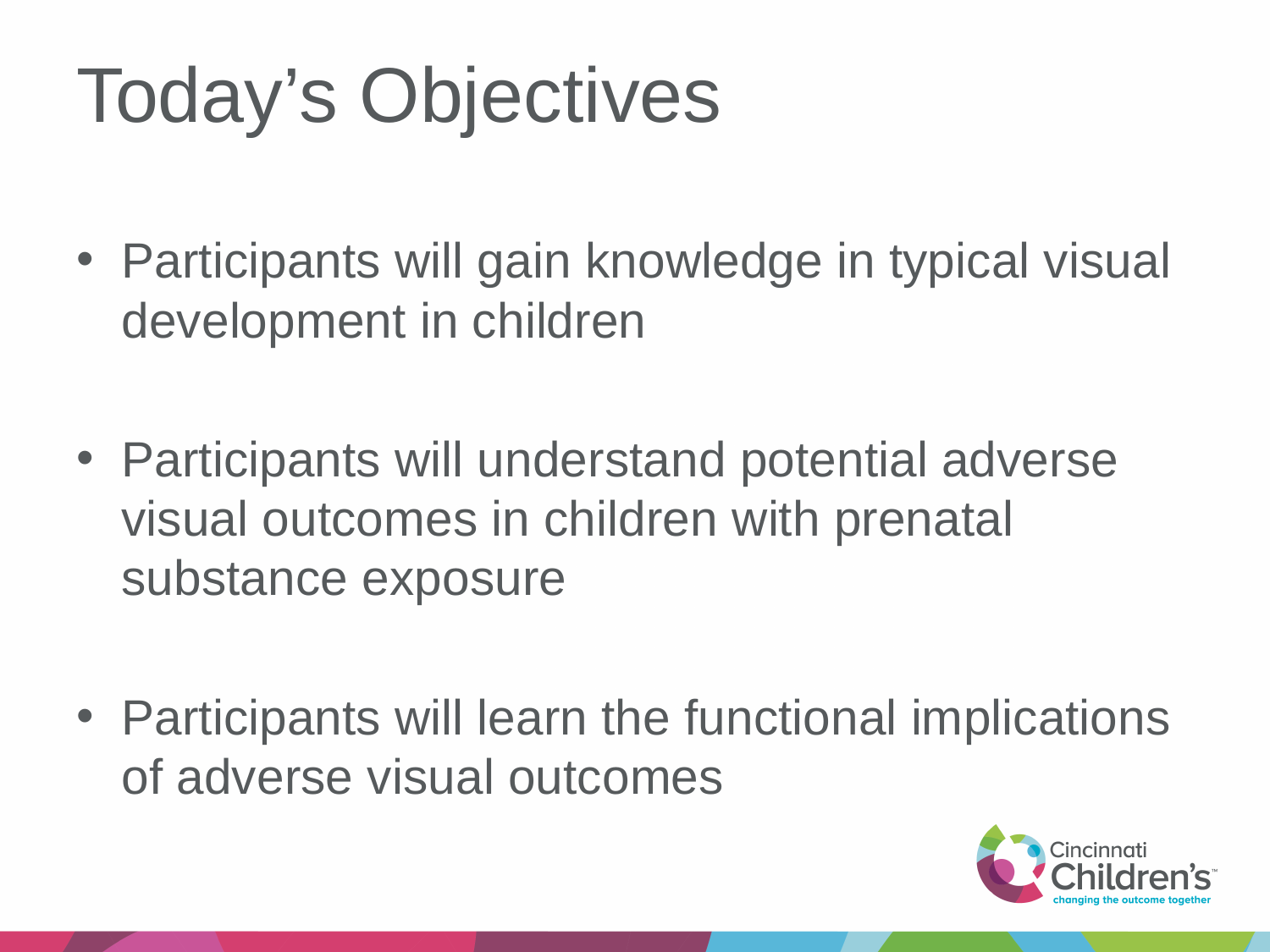

# Today’s Objectives
Participants will gain knowledge in typical visual development in children

Participants will understand potential adverse visual outcomes in children with prenatal substance exposure

Participants will learn the functional implications of adverse visual outcomes